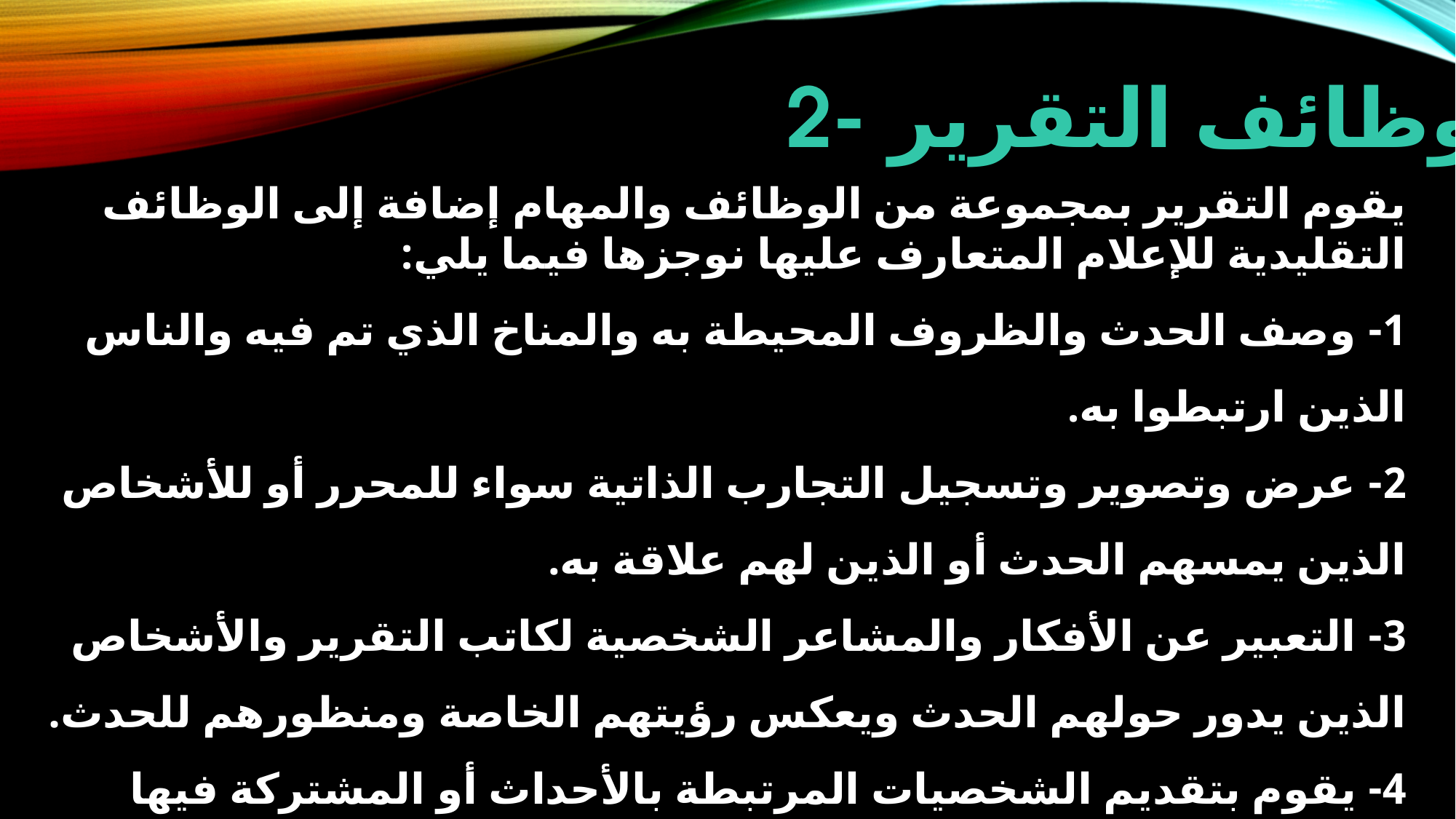

2- وظائف التقرير
	يقوم التقرير بمجموعة من الوظائف والمهام إضافة إلى الوظائف التقليدية للإعلام المتعارف عليها نوجزها فيما يلي:
1- وصف الحدث والظروف المحيطة به والمناخ الذي تم فيه والناس الذين ارتبطوا به.
2- عرض وتصوير وتسجيل التجارب الذاتية سواء للمحرر أو للأشخاص الذين يمسهم الحدث أو الذين لهم علاقة به.
3- التعبير عن الأفكار والمشاعر الشخصية لكاتب التقرير والأشخاص الذين يدور حولهم الحدث ويعكس رؤيتهم الخاصة ومنظورهم للحدث.
4- يقوم بتقديم الشخصيات المرتبطة بالأحداث أو المشتركة فيها ويضفي أهمية كبرى على هذه الشخصيات.